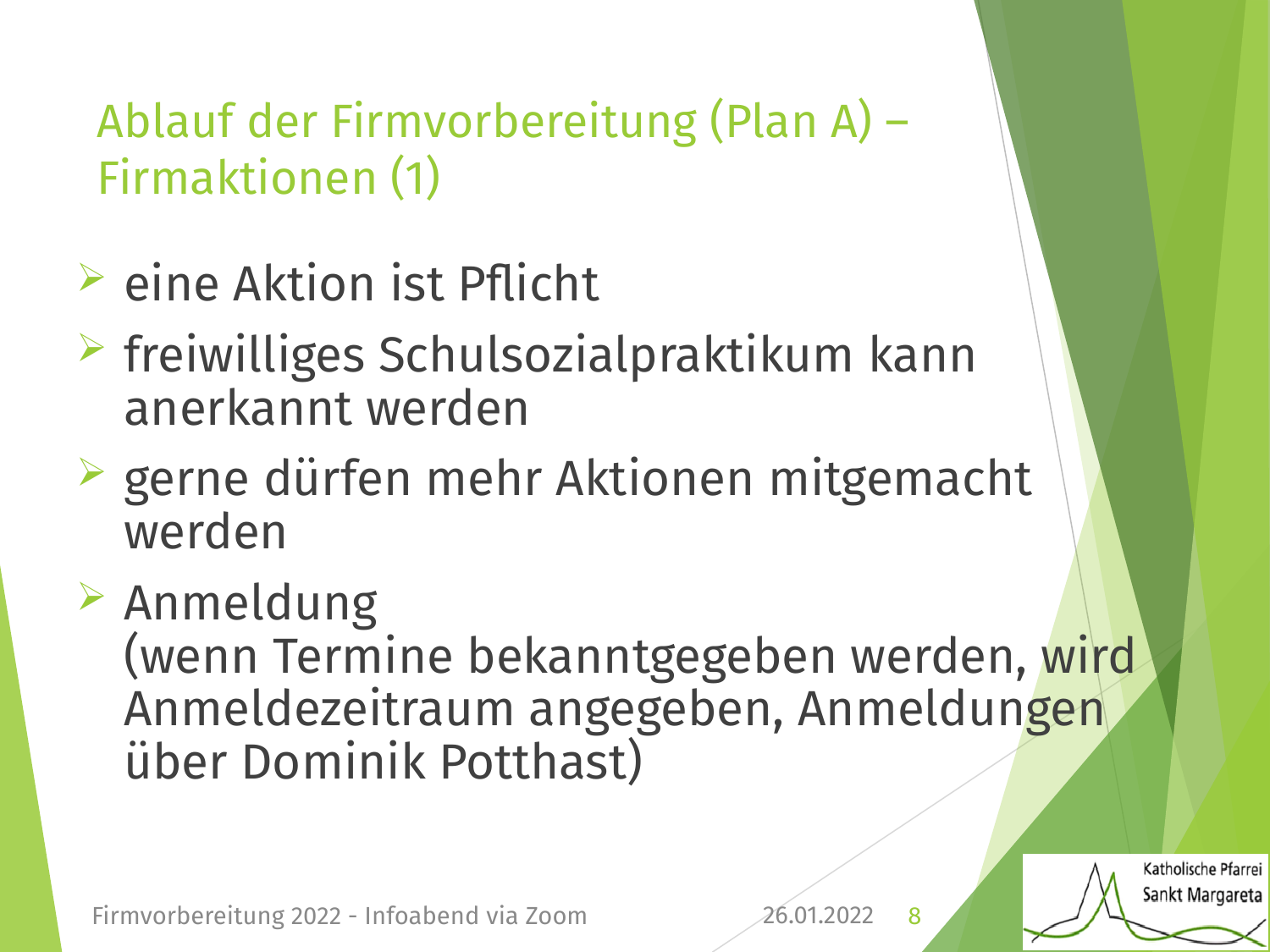

# Ablauf der Firmvorbereitung (Plan A) – Firmaktionen (1)
eine Aktion ist Pflicht
freiwilliges Schulsozialpraktikum kann  anerkannt werden
gerne dürfen mehr Aktionen mitgemacht  werden
Anmeldung
(wenn Termine bekanntgegeben werden, wird Anmeldezeitraum angegeben, Anmeldungen über Dominik Potthast)
26.01.2022
Firmvorbereitung 2022 - Infoabend via Zoom
8